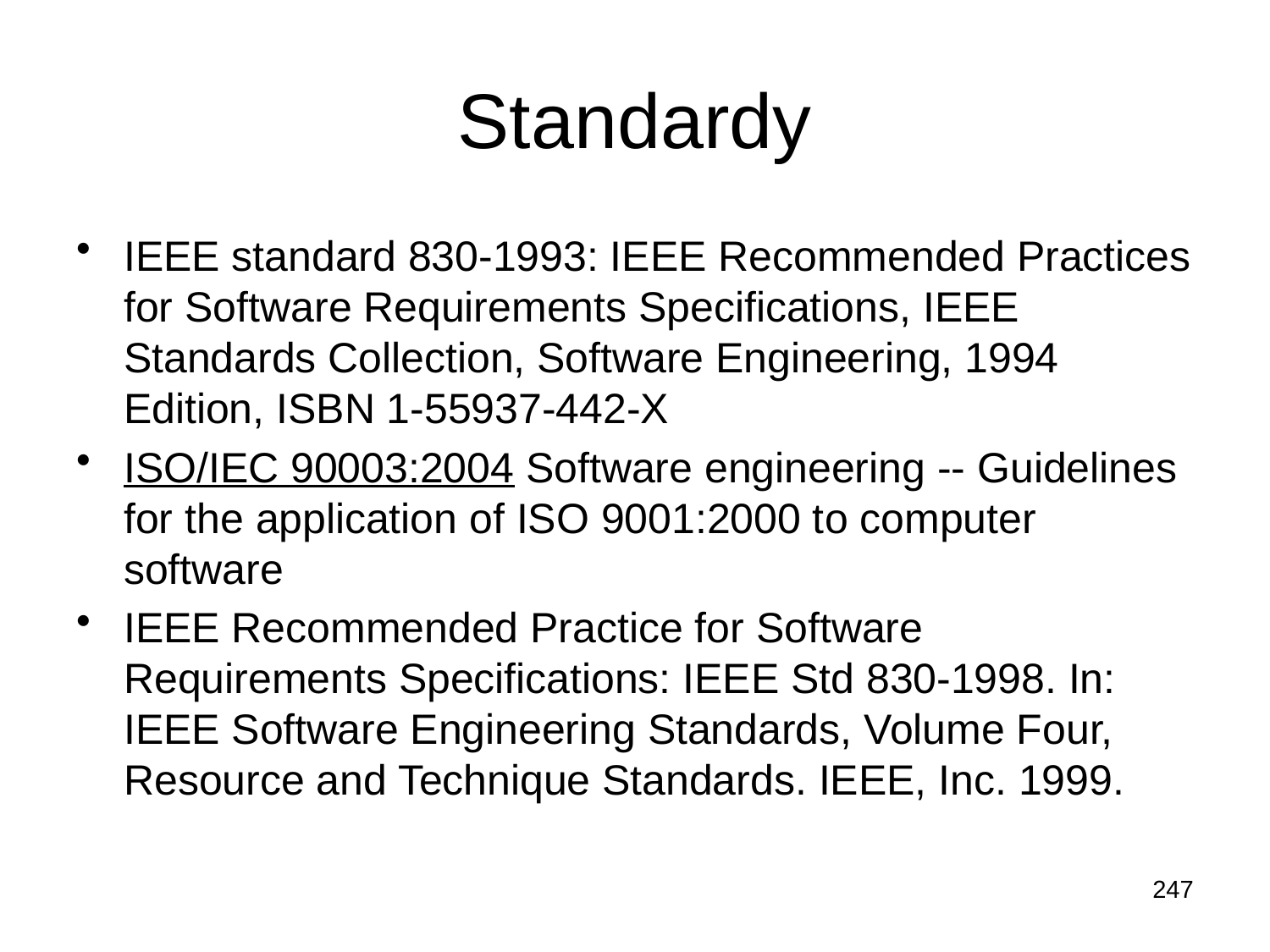

# Standardy
IEEE standard 830-1993: IEEE Recommended Practices for Software Requirements Specifications, IEEE Standards Collection, Software Engineering, 1994 Edition, ISBN 1-55937-442-X
ISO/IEC 90003:2004 Software engineering -- Guidelines for the application of ISO 9001:2000 to computer software
IEEE Recommended Practice for Software Requirements Specifications: IEEE Std 830-1998. In: IEEE Software Engineering Standards, Volume Four, Resource and Technique Standards. IEEE, Inc. 1999.

247